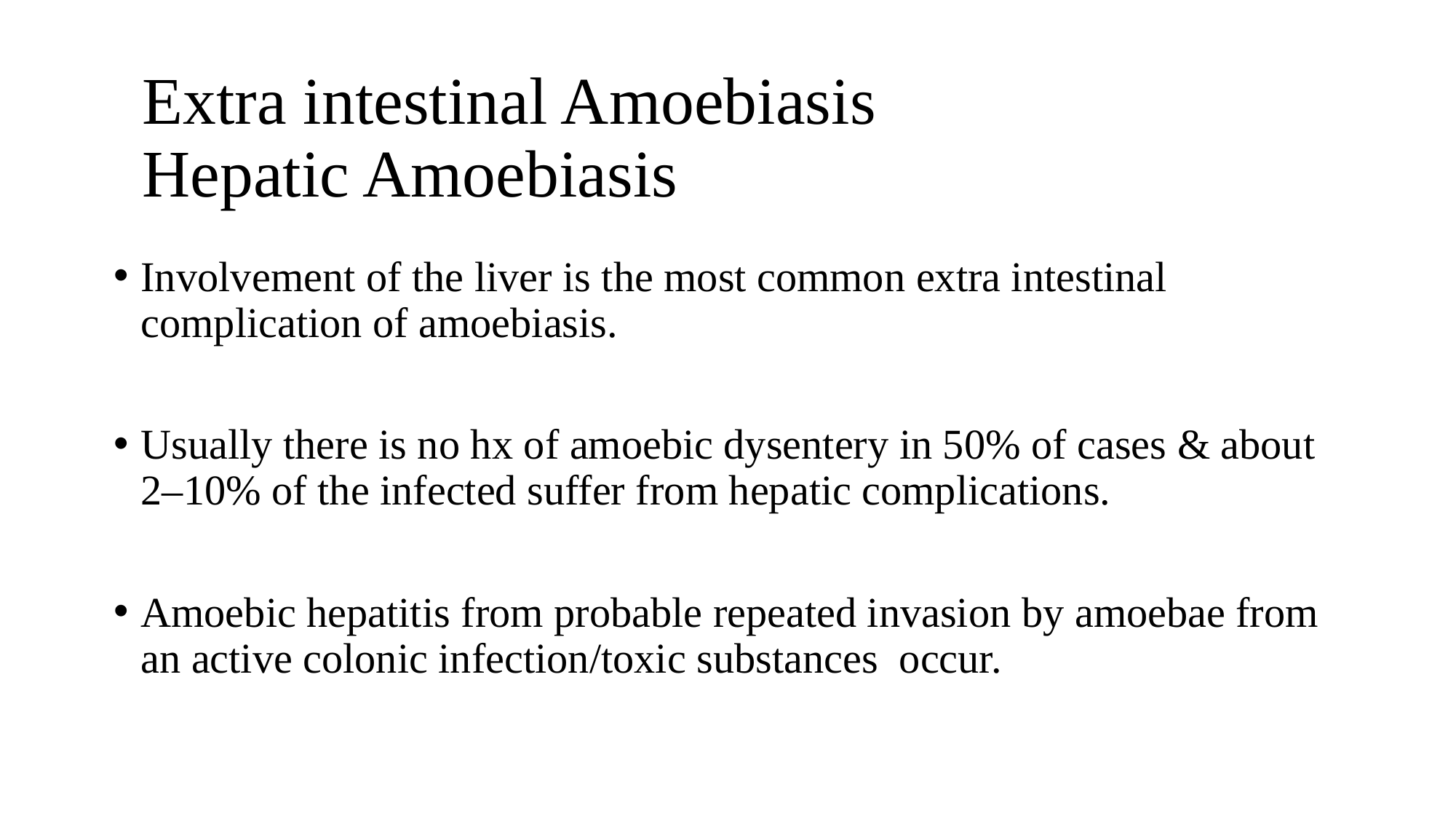

# Extra intestinal Amoebiasis Hepatic Amoebiasis
Involvement of the liver is the most common extra intestinal complication of amoebiasis.

Usually there is no hx of amoebic dysentery in 50% of cases & about 2–10% of the infected suffer from hepatic complications.

Amoebic hepatitis from probable repeated invasion by amoebae from an active colonic infection/toxic substances  occur.